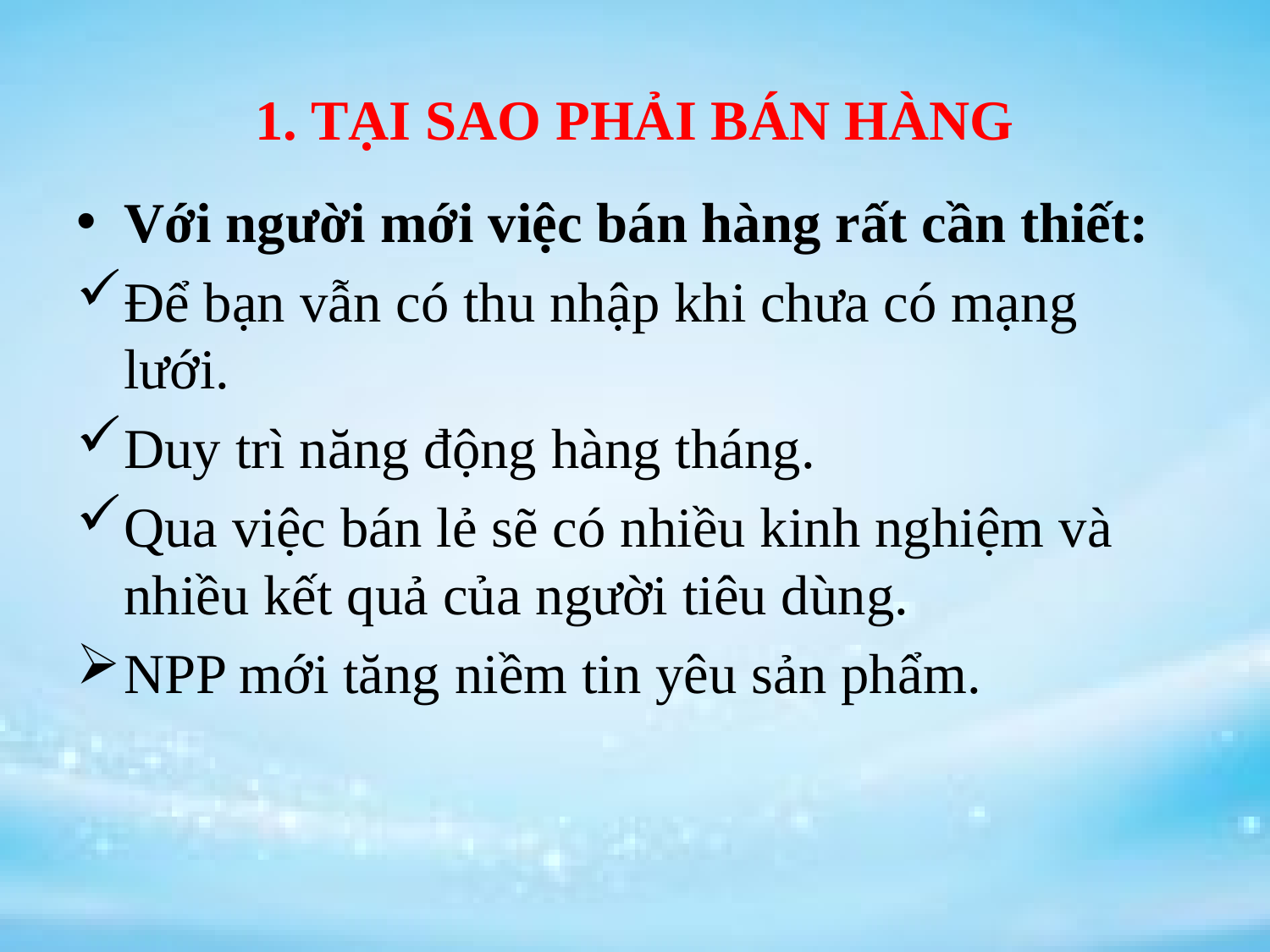

# 1. TẠI SAO PHẢI BÁN HÀNG
Với người mới việc bán hàng rất cần thiết:
Để bạn vẫn có thu nhập khi chưa có mạng lưới.
Duy trì năng động hàng tháng.
Qua việc bán lẻ sẽ có nhiều kinh nghiệm và nhiều kết quả của người tiêu dùng.
NPP mới tăng niềm tin yêu sản phẩm.